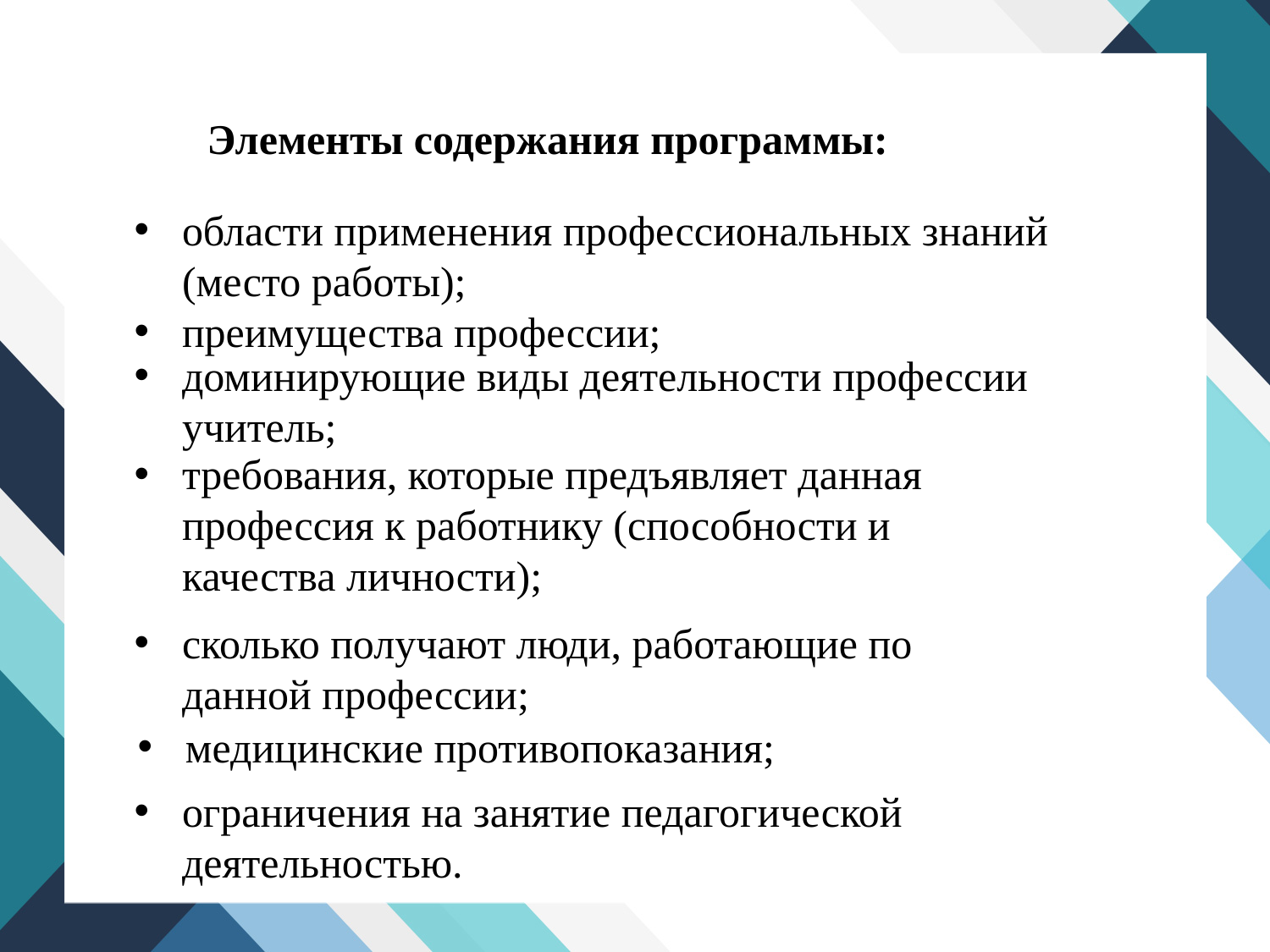

Элементы содержания программы:
области применения профессиональных знаний (место работы);
преимущества профессии;
доминирующие виды деятельности профессии учитель;
требования, которые предъявляет данная профессия к работнику (способности и качества личности);
сколько получают люди, работающие по данной профессии;
медицинские противопоказания;
ограничения на занятие педагогической деятельностью.